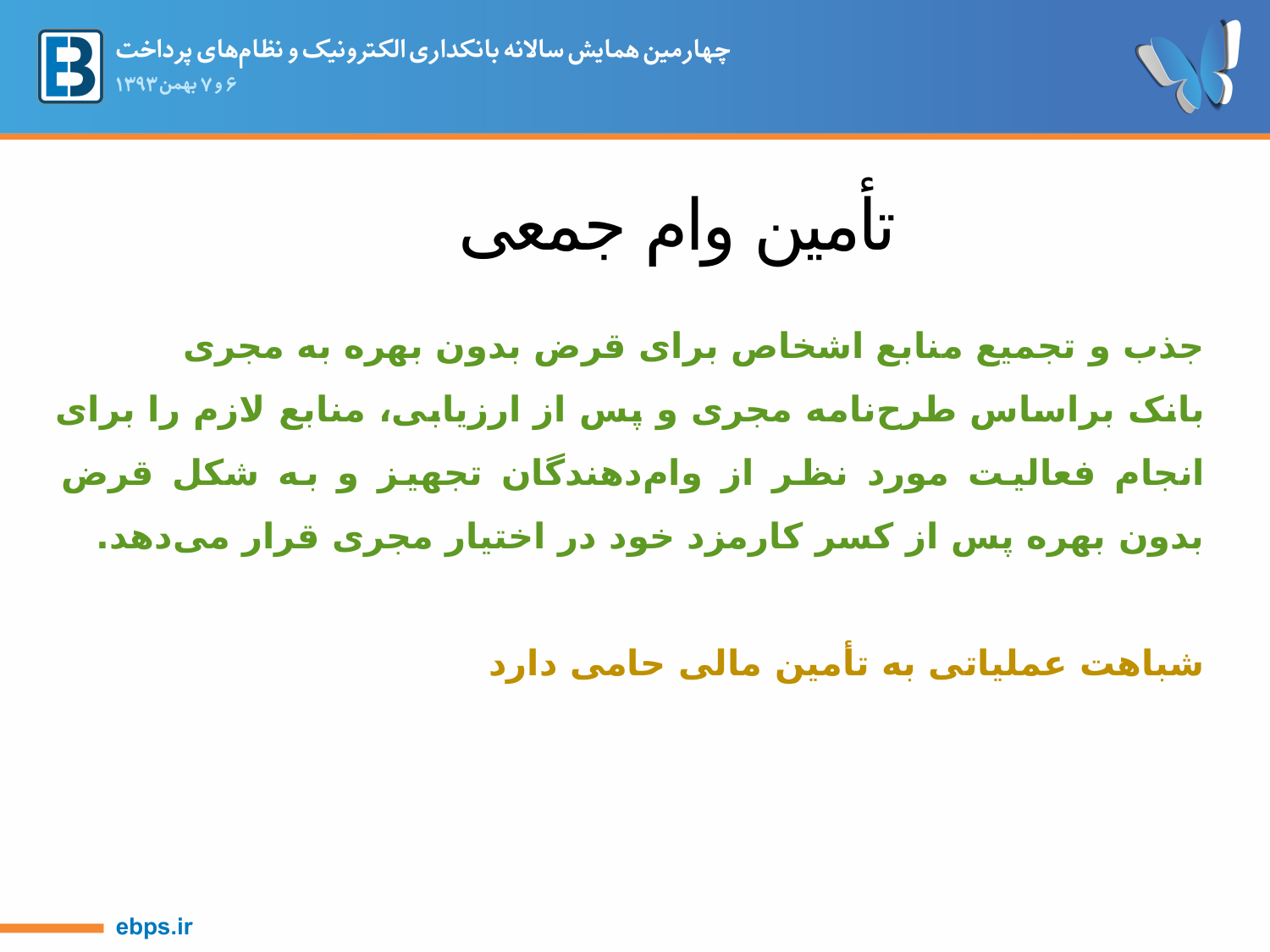

# تأمین وام جمعی
جذب و تجمیع منابع اشخاص برای قرض بدون بهره به مجری
بانک براساس طرح‌نامه مجری و پس از ارزیابی، منابع لازم را برای انجام فعالیت مورد نظر از وام‌دهندگان تجهیز و به شکل قرض بدون بهره پس از کسر کارمزد خود در اختیار مجری قرار می‌دهد.

شباهت عملیاتی به تأمین مالی حامی دارد